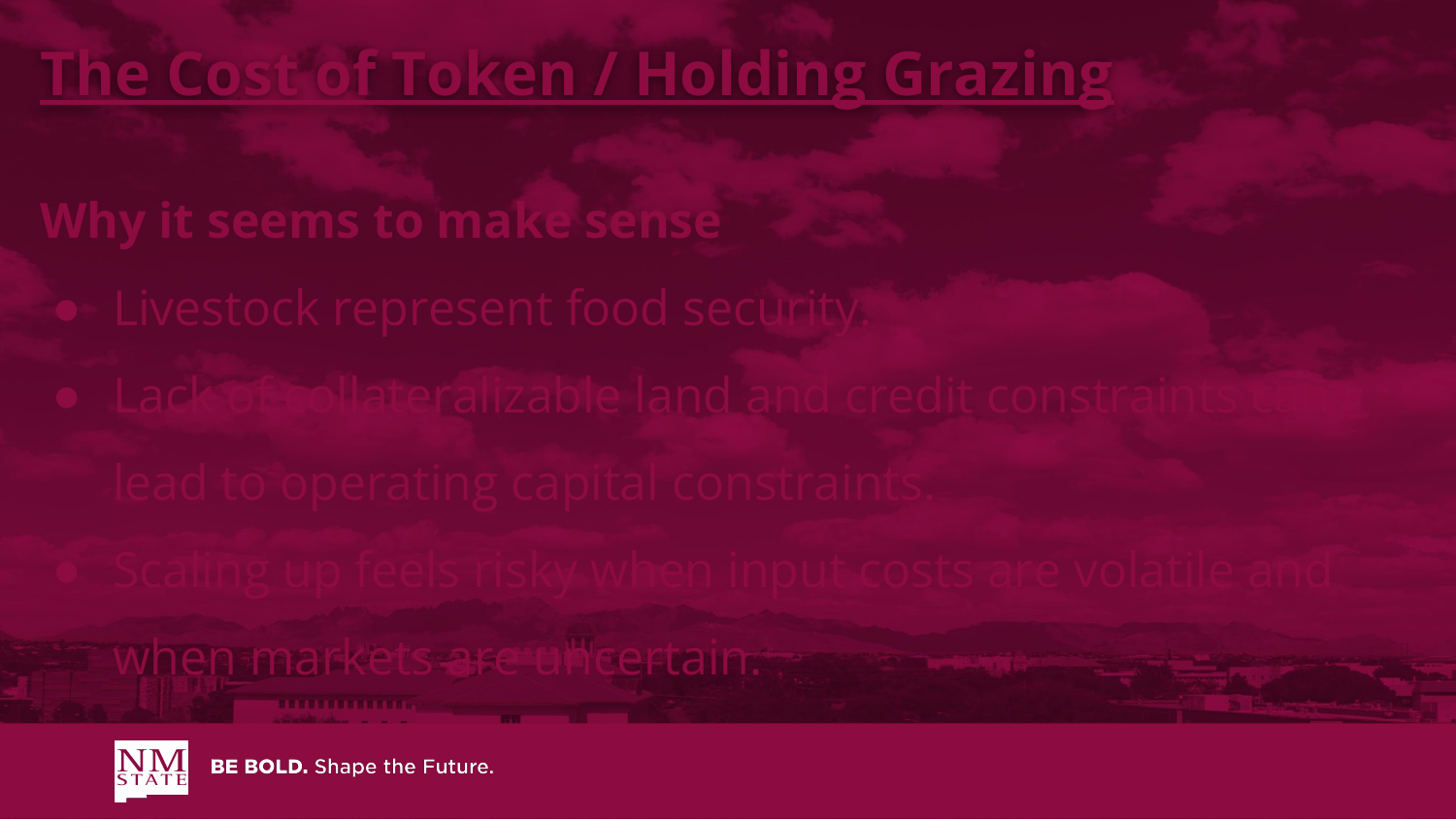

The Cost of Token / Holding Grazing

Why it seems to make sense
Livestock represent food security.
Lack of collateralizable land and credit constraints can lead to operating capital constraints.
Scaling up feels risky when input costs are volatile and when markets are uncertain.